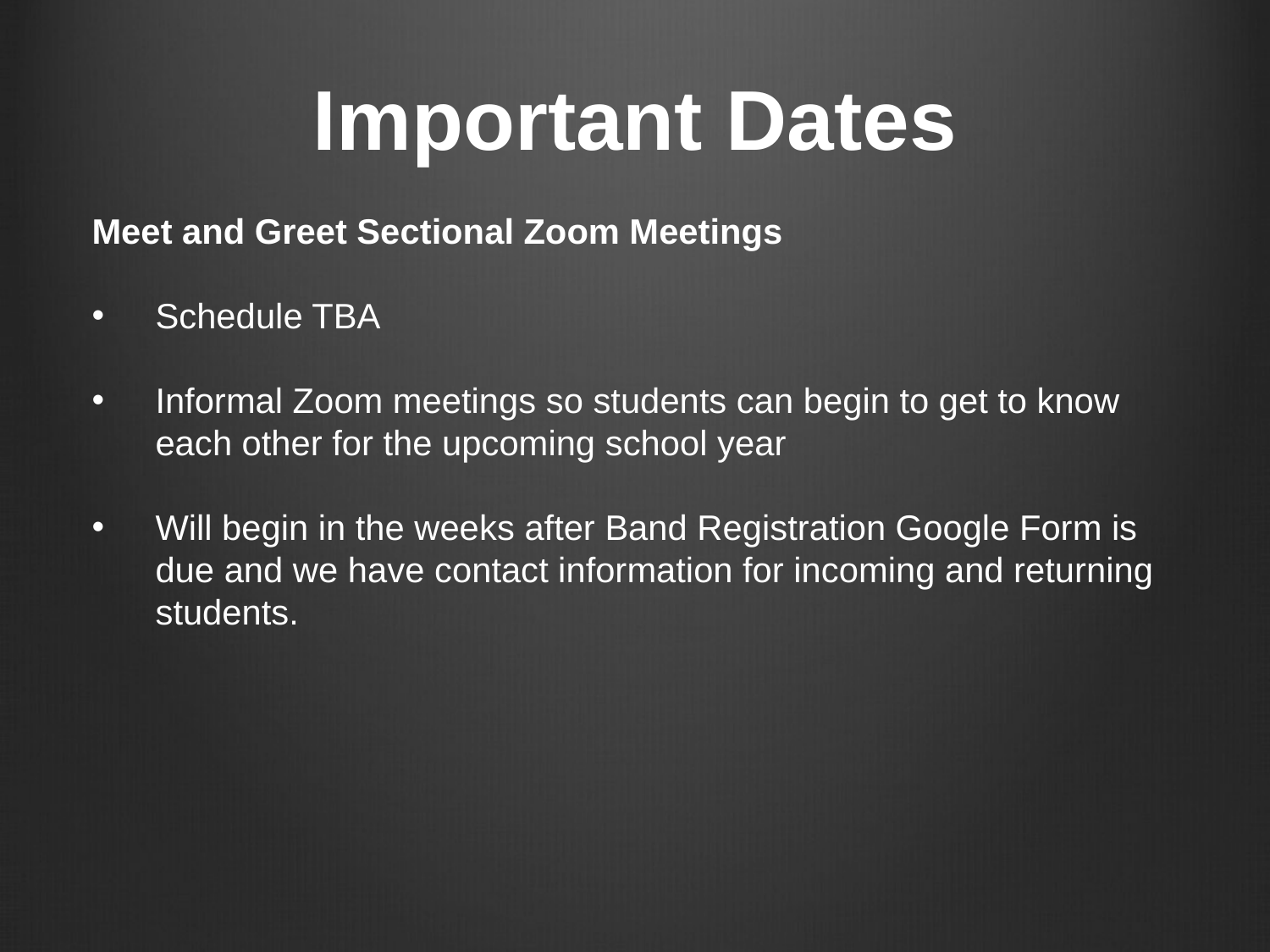

# Important Dates
Meet and Greet Sectional Zoom Meetings

Schedule TBA

Informal Zoom meetings so students can begin to get to know each other for the upcoming school year

Will begin in the weeks after Band Registration Google Form is due and we have contact information for incoming and returning students.